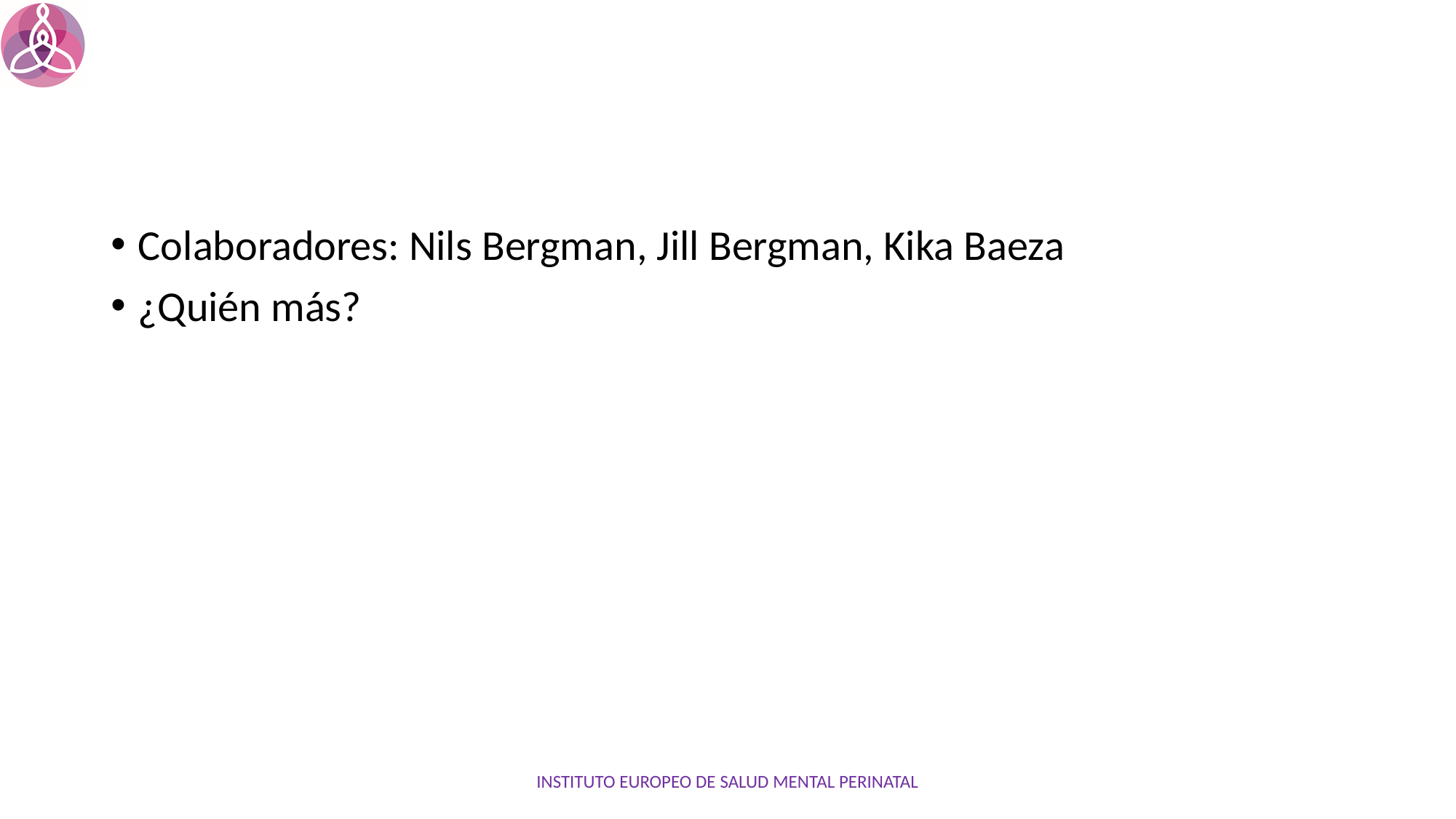

#
Colaboradores: Nils Bergman, Jill Bergman, Kika Baeza
¿Quién más?
INSTITUTO EUROPEO DE SALUD MENTAL PERINATAL